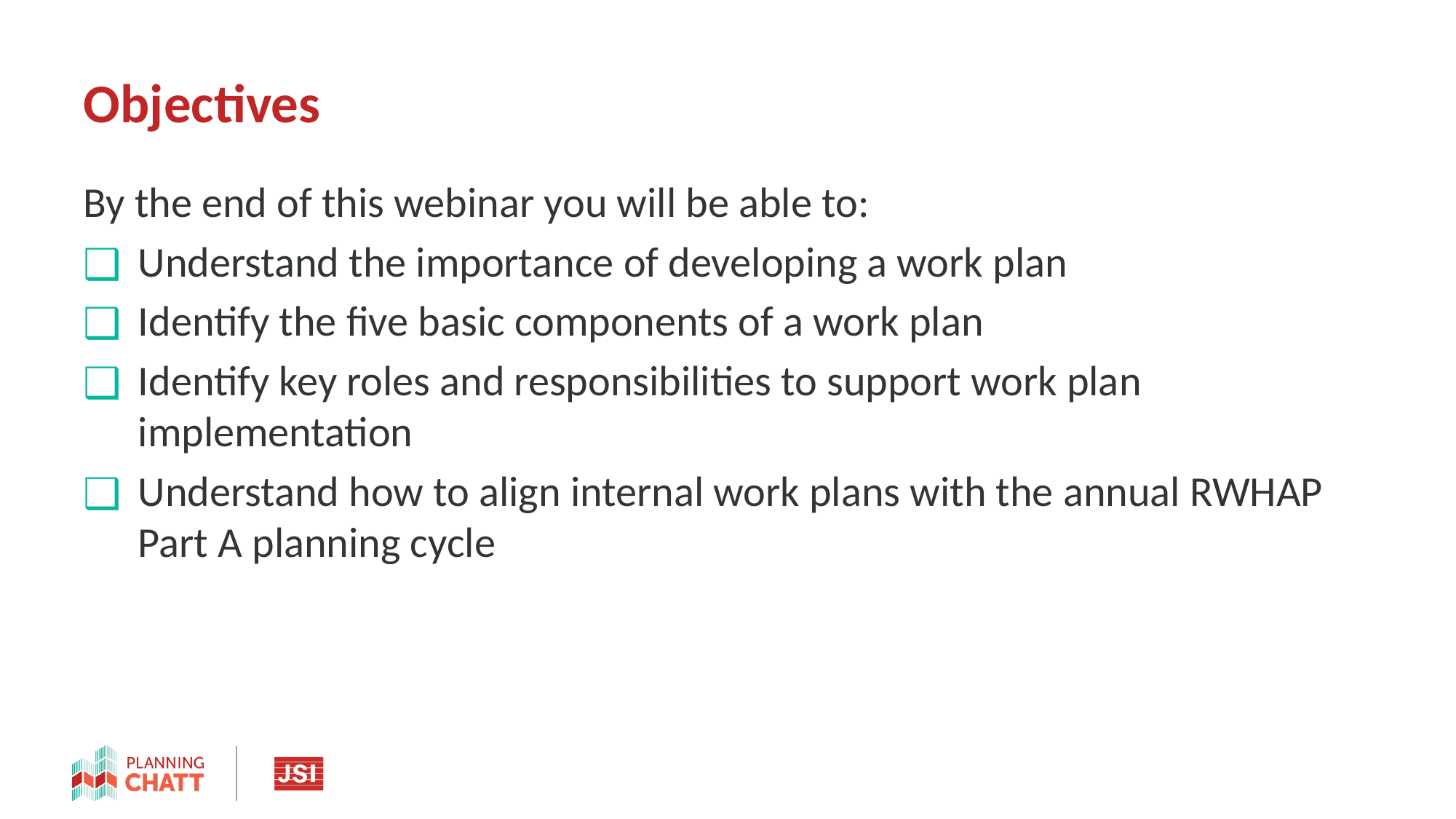

# Objectives
By the end of this webinar you will be able to:
Understand the importance of developing a work plan
Identify the five basic components of a work plan
Identify key roles and responsibilities to support work plan implementation
Understand how to align internal work plans with the annual RWHAP Part A planning cycle